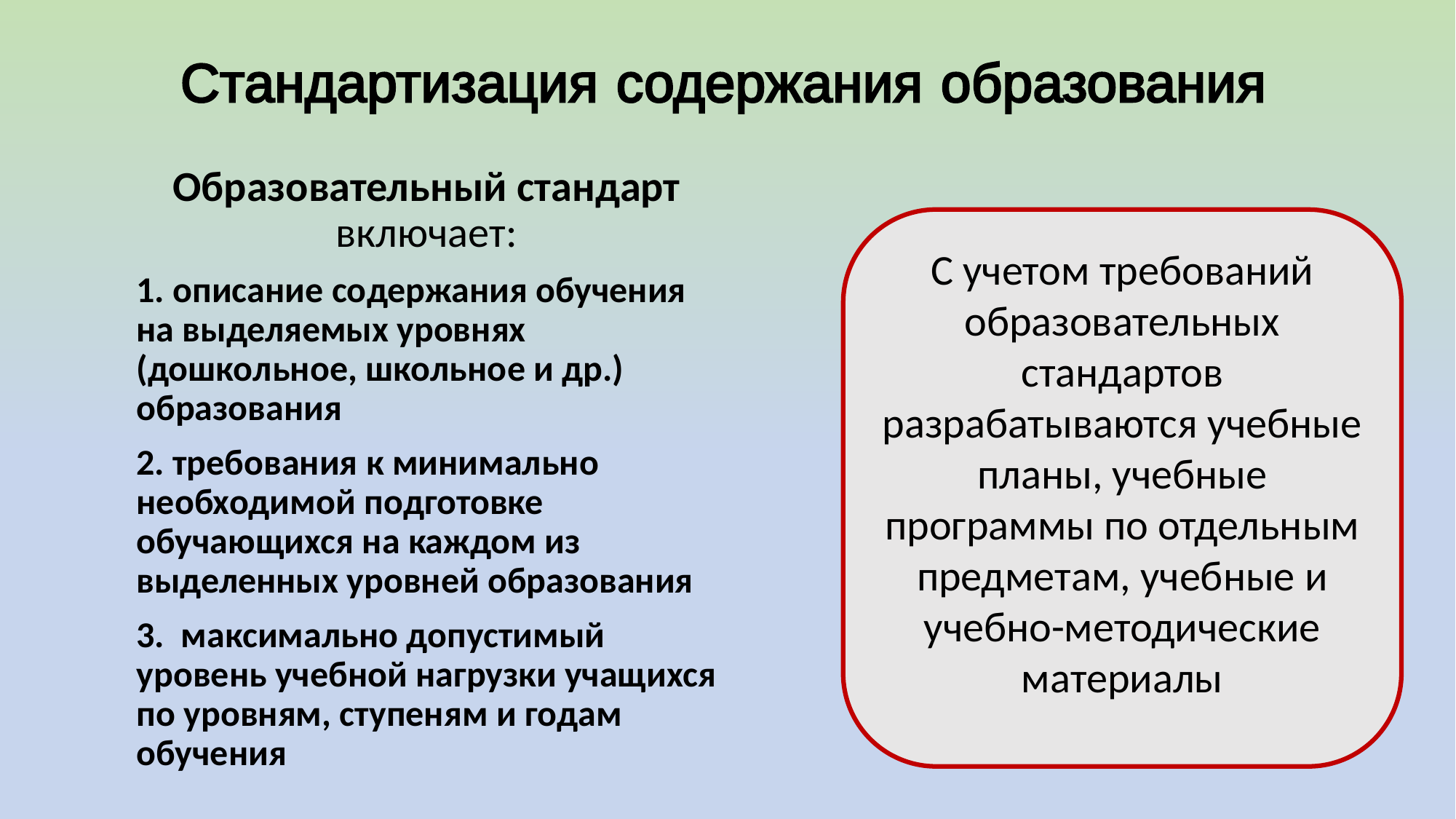

# Стандартизация содержания образования
Образовательный стандарт включает:
1. описание содержания обучения на выделяемых уровнях (дошкольное, школьное и др.) образования
2. требования к минимально необходимой подготовке обучающихся на каждом из выделенных уровней образования
3.  максимально допустимый уровень учебной нагрузки учащихся по уровням, ступеням и годам обучения
С учетом требований образовательных стандартов разрабатываются учебные планы, учебные программы по отдельным предметам, учебные и учебно-методические материалы